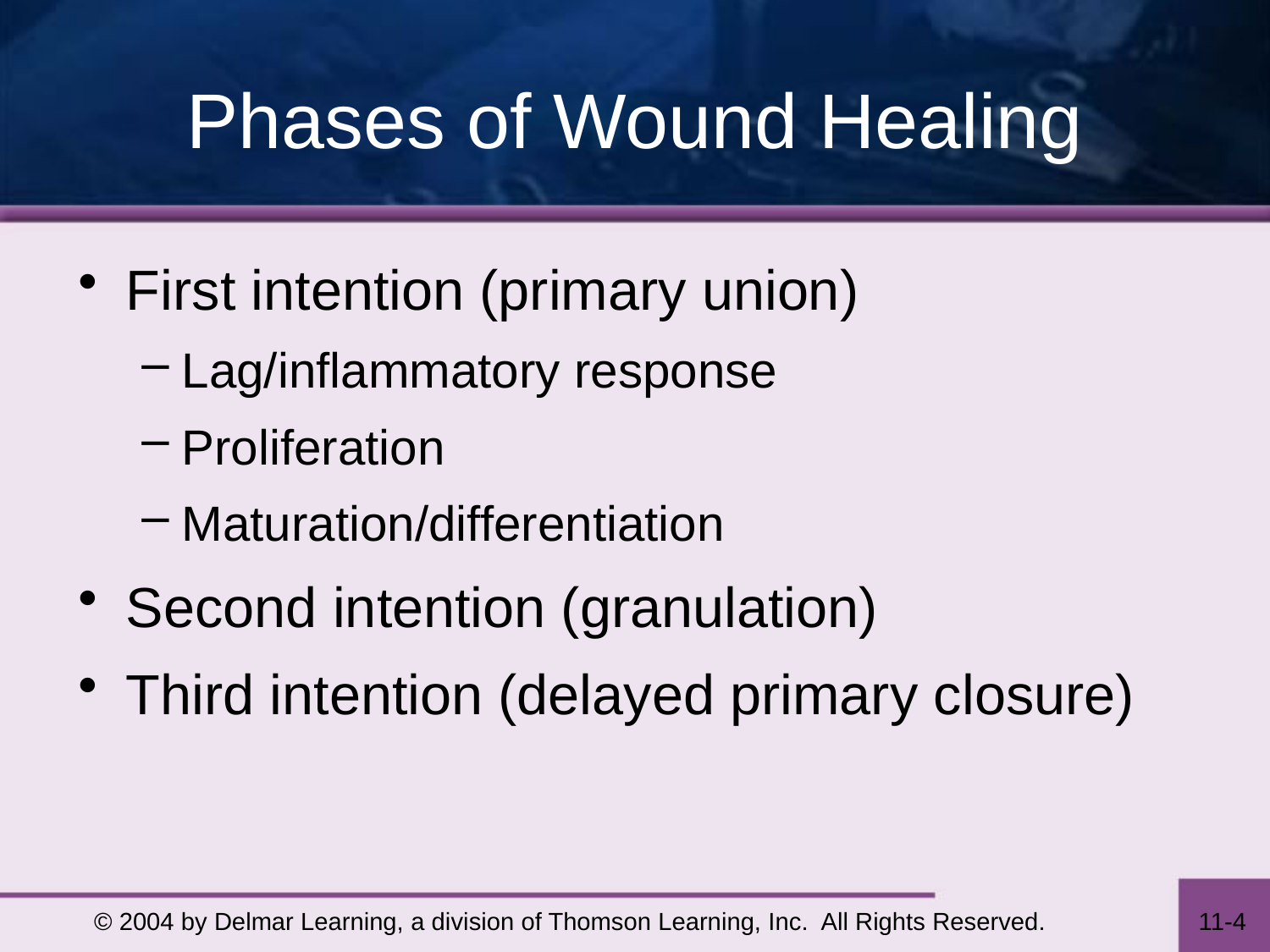

# Phases of Wound Healing
First intention (primary union)
Lag/inflammatory response
Proliferation
Maturation/differentiation
Second intention (granulation)
Third intention (delayed primary closure)
© 2004 by Delmar Learning, a division of Thomson Learning, Inc.  All Rights Reserved.
11-4